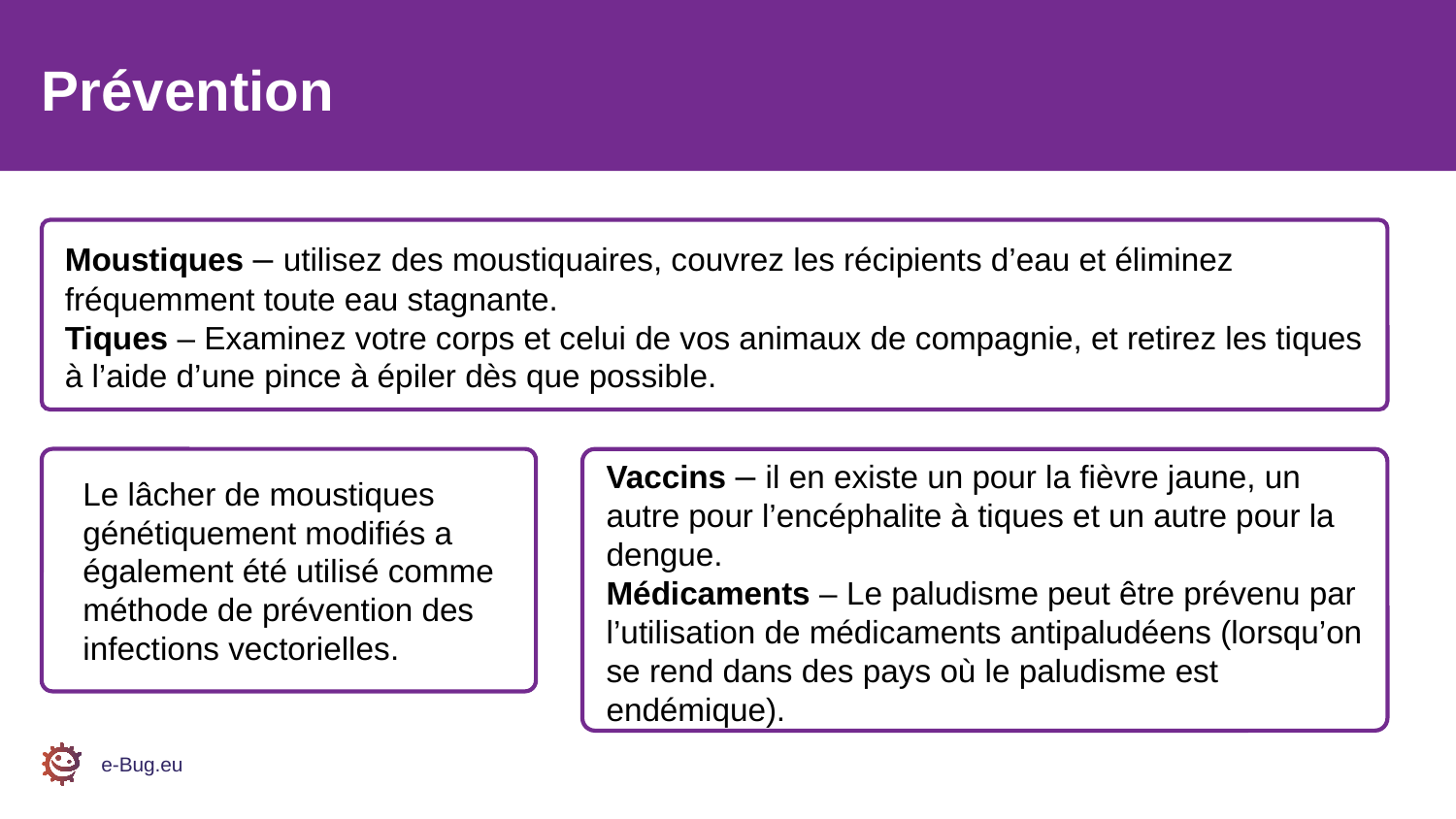

Prévention
Moustiques – utilisez des moustiquaires, couvrez les récipients d’eau et éliminez fréquemment toute eau stagnante.
Tiques – Examinez votre corps et celui de vos animaux de compagnie, et retirez les tiques à l’aide d’une pince à épiler dès que possible.
Le lâcher de moustiques génétiquement modifiés a également été utilisé comme méthode de prévention des infections vectorielles.
Vaccins – il en existe un pour la fièvre jaune, un autre pour l’encéphalite à tiques et un autre pour la dengue.
Médicaments – Le paludisme peut être prévenu par l’utilisation de médicaments antipaludéens (lorsqu’on se rend dans des pays où le paludisme est endémique).